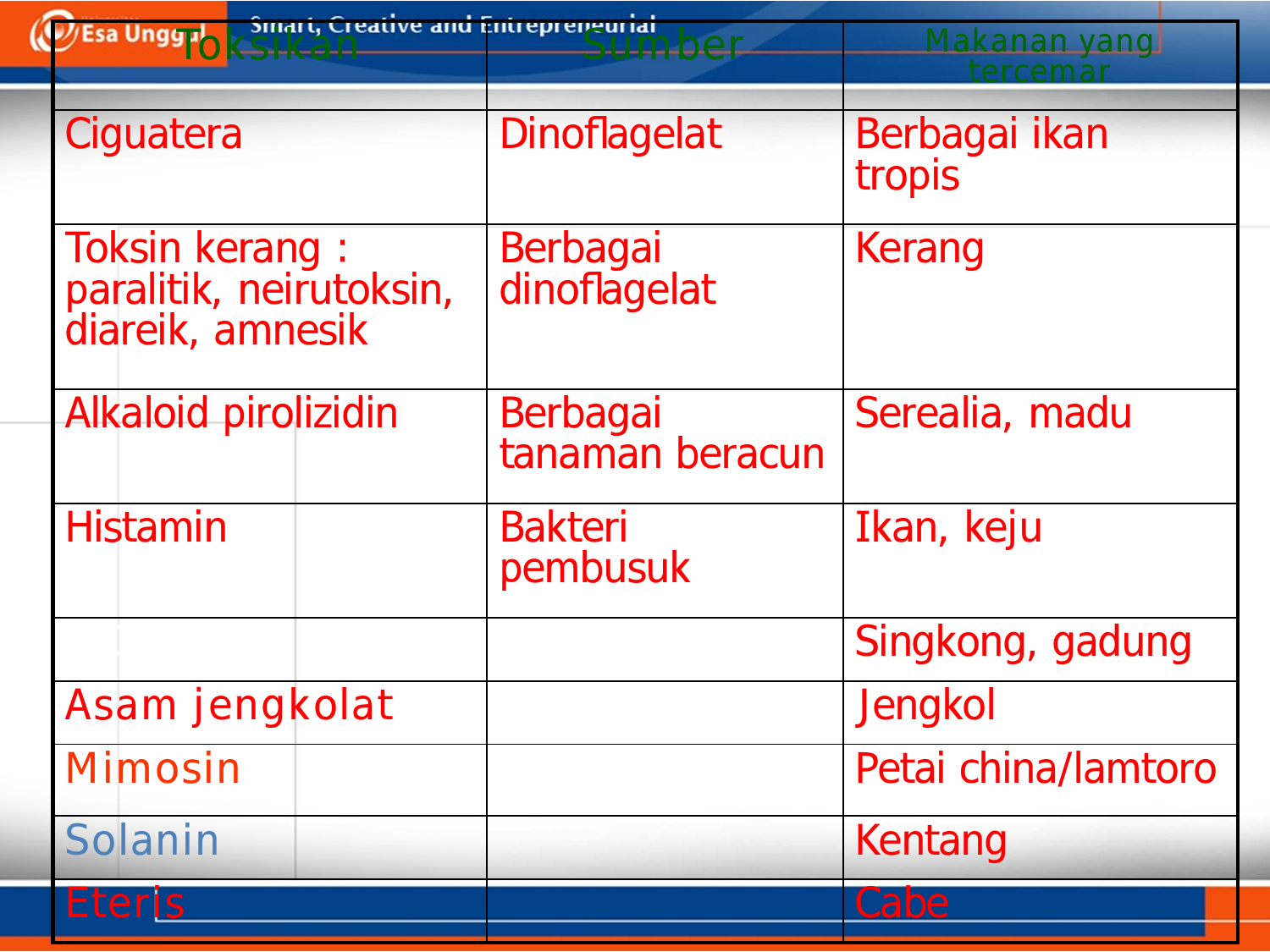

| Toksikan | Sumber | Makanan yang tercemar |
| --- | --- | --- |
| Ciguatera | Dinoflagelat | Berbagai ikan tropis |
| Toksin kerang : paralitik, neirutoksin, diareik, amnesik | Berbagai dinoflagelat | Kerang |
| Alkaloid pirolizidin | Berbagai tanaman beracun | Serealia, madu |
| Histamin | Bakteri pembusuk | Ikan, keju |
| HCN |  | Singkong, gadung |
| Asam jengkolat |  | Jengkol |
| Mimosin |  | Petai china/lamtoro |
| Solanin |  | Kentang |
| Eteris |  | Cabe |